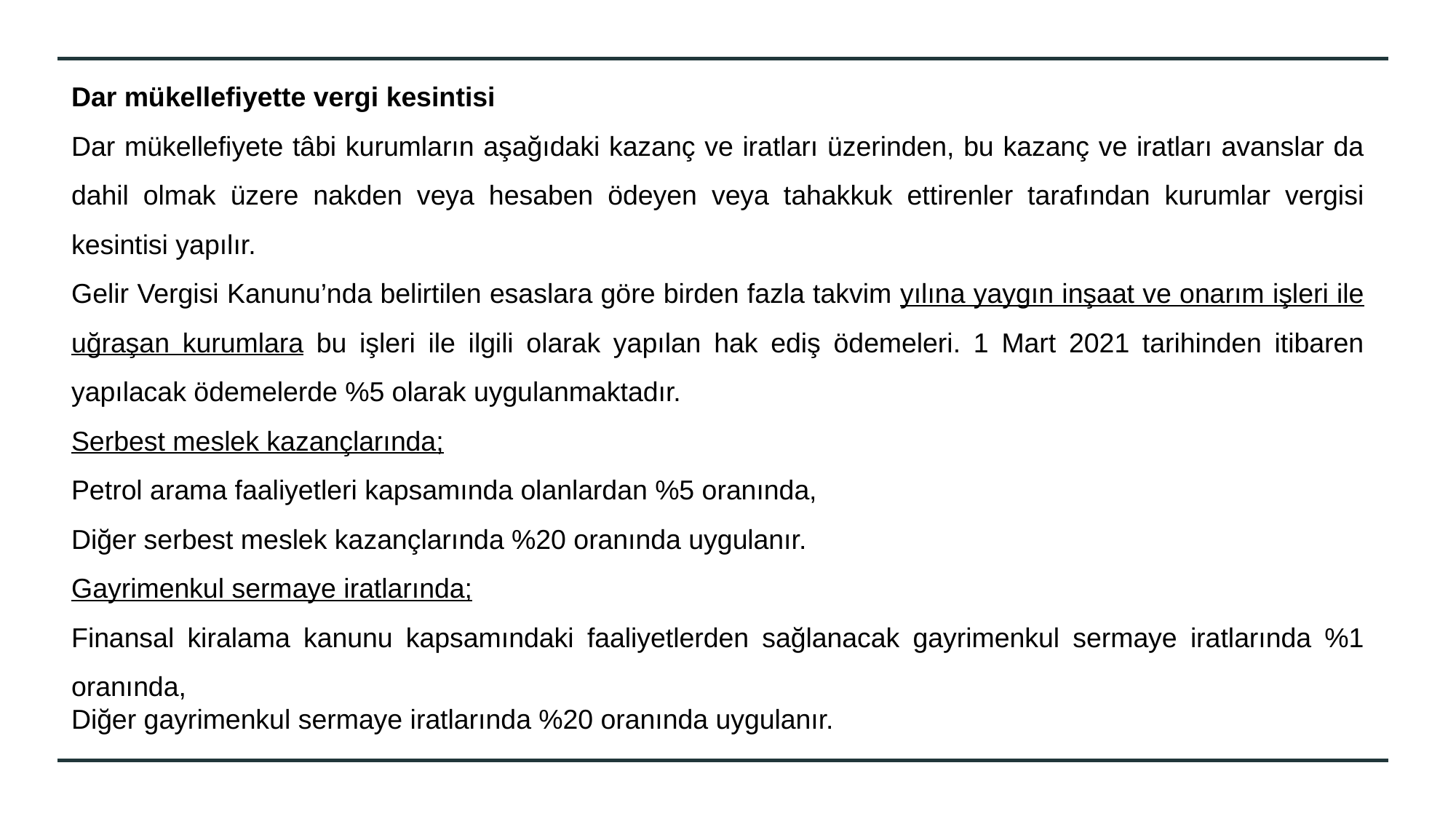

Dar mükellefiyette vergi kesintisi
Dar mükellefiyete tâbi kurumların aşağıdaki kazanç ve iratları üzerinden, bu kazanç ve iratları avanslar da dahil olmak üzere nakden veya hesaben ödeyen veya tahakkuk ettirenler tarafından kurumlar vergisi kesintisi yapılır.
Gelir Vergisi Kanunu’nda belirtilen esaslara göre birden fazla takvim yılına yaygın inşaat ve onarım işleri ile uğraşan kurumlara bu işleri ile ilgili olarak yapılan hak ediş ödemeleri. 1 Mart 2021 tarihinden itibaren yapılacak ödemelerde %5 olarak uygulanmaktadır.
Serbest meslek kazançlarında;
Petrol arama faaliyetleri kapsamında olanlardan %5 oranında,
Diğer serbest meslek kazançlarında %20 oranında uygulanır.
Gayrimenkul sermaye iratlarında;
Finansal kiralama kanunu kapsamındaki faaliyetlerden sağlanacak gayrimenkul sermaye iratlarında %1 oranında,
Diğer gayrimenkul sermaye iratlarında %20 oranında uygulanır.